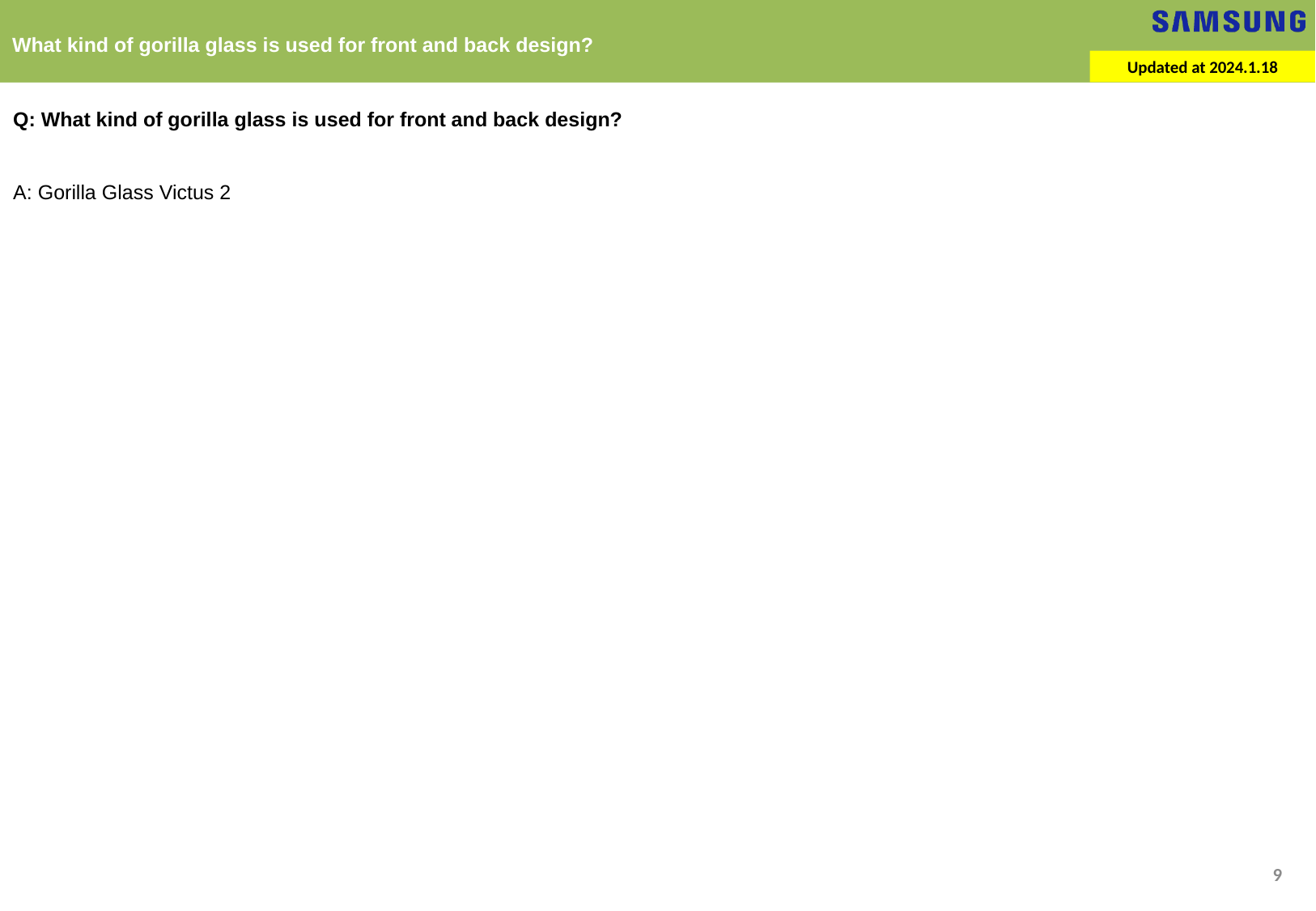

What kind of gorilla glass is used for front and back design?
Updated at 2024.1.18
Q: What kind of gorilla glass is used for front and back design?

A: Gorilla Glass Victus 2

9